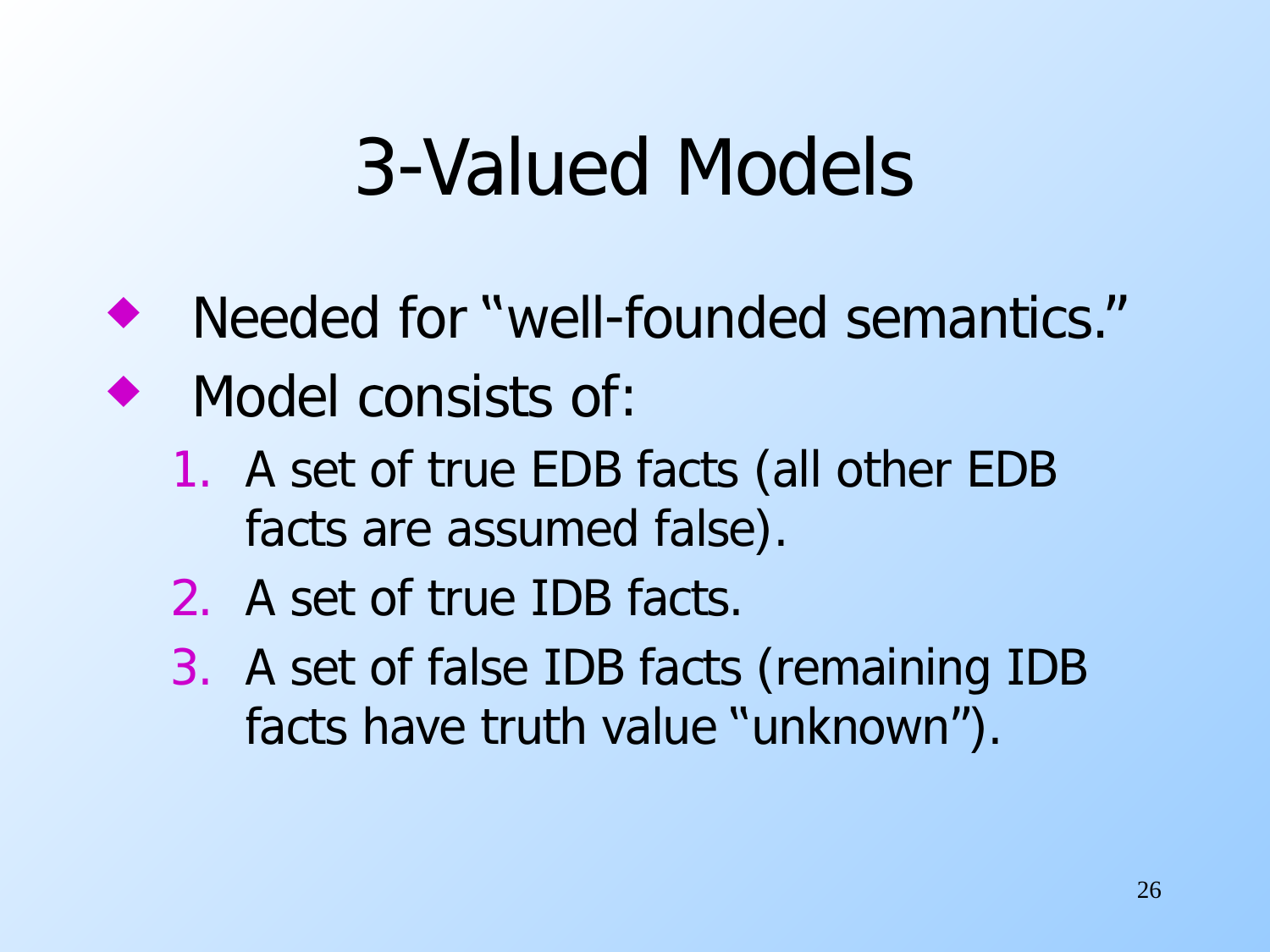

# 3-Valued Models
Needed for “well-founded semantics.”
Model consists of:
A set of true EDB facts (all other EDB facts are assumed false).
A set of true IDB facts.
A set of false IDB facts (remaining IDB facts have truth value “unknown”).
26